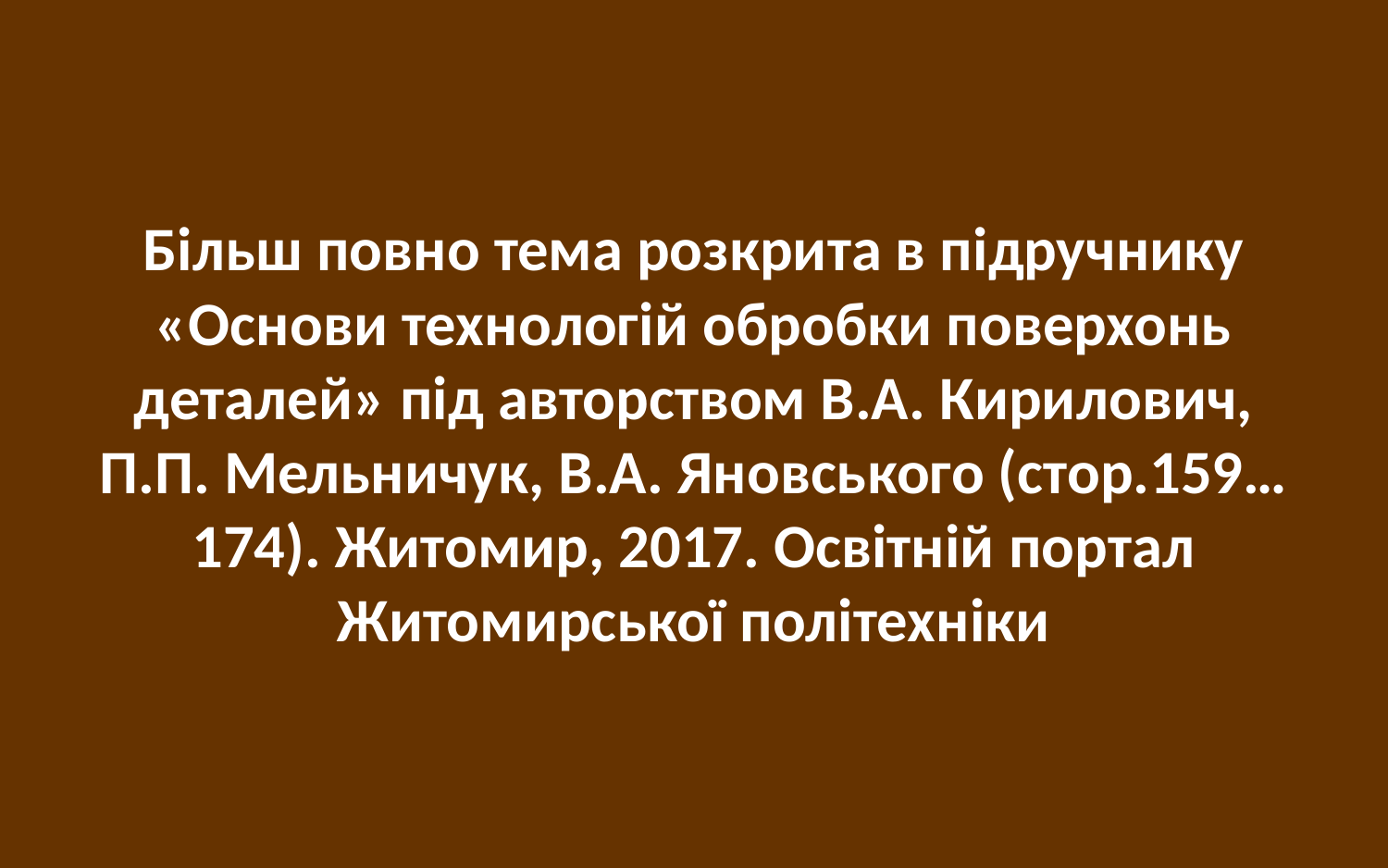

Більш повно тема розкрита в підручнику «Основи технологій обробки поверхонь деталей» під авторством В.А. Кирилович, П.П. Мельничук, В.А. Яновського (стор.159…174). Житомир, 2017. Освітній портал Житомирської політехніки